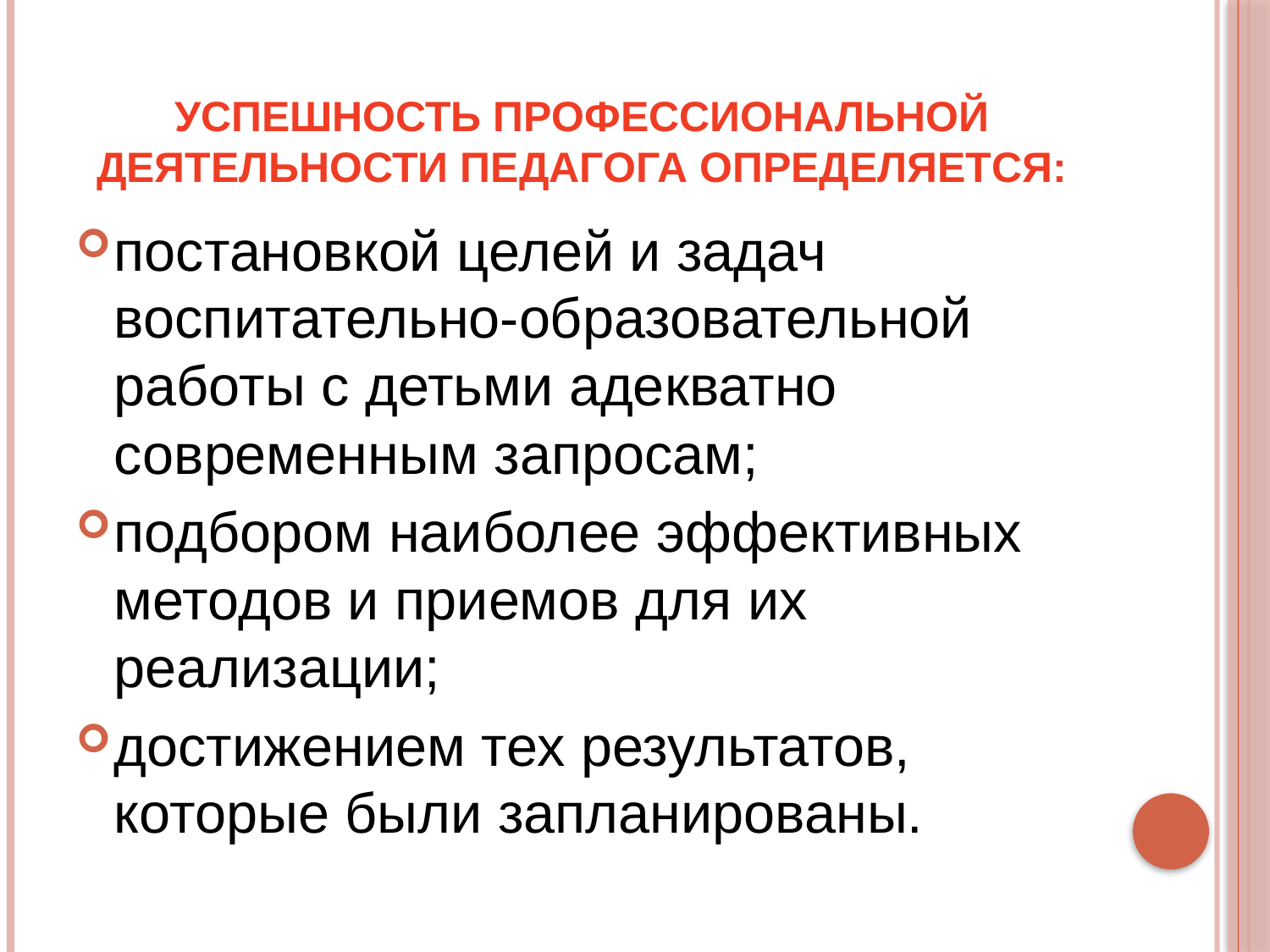

# Успешность профессиональной деятельности педагога определяется:
постановкой целей и задач воспитательно-образовательной работы с детьми адекватно современным запросам;
подбором наиболее эффективных методов и приемов для их реализации;
достижением тех результатов, которые были запланированы.